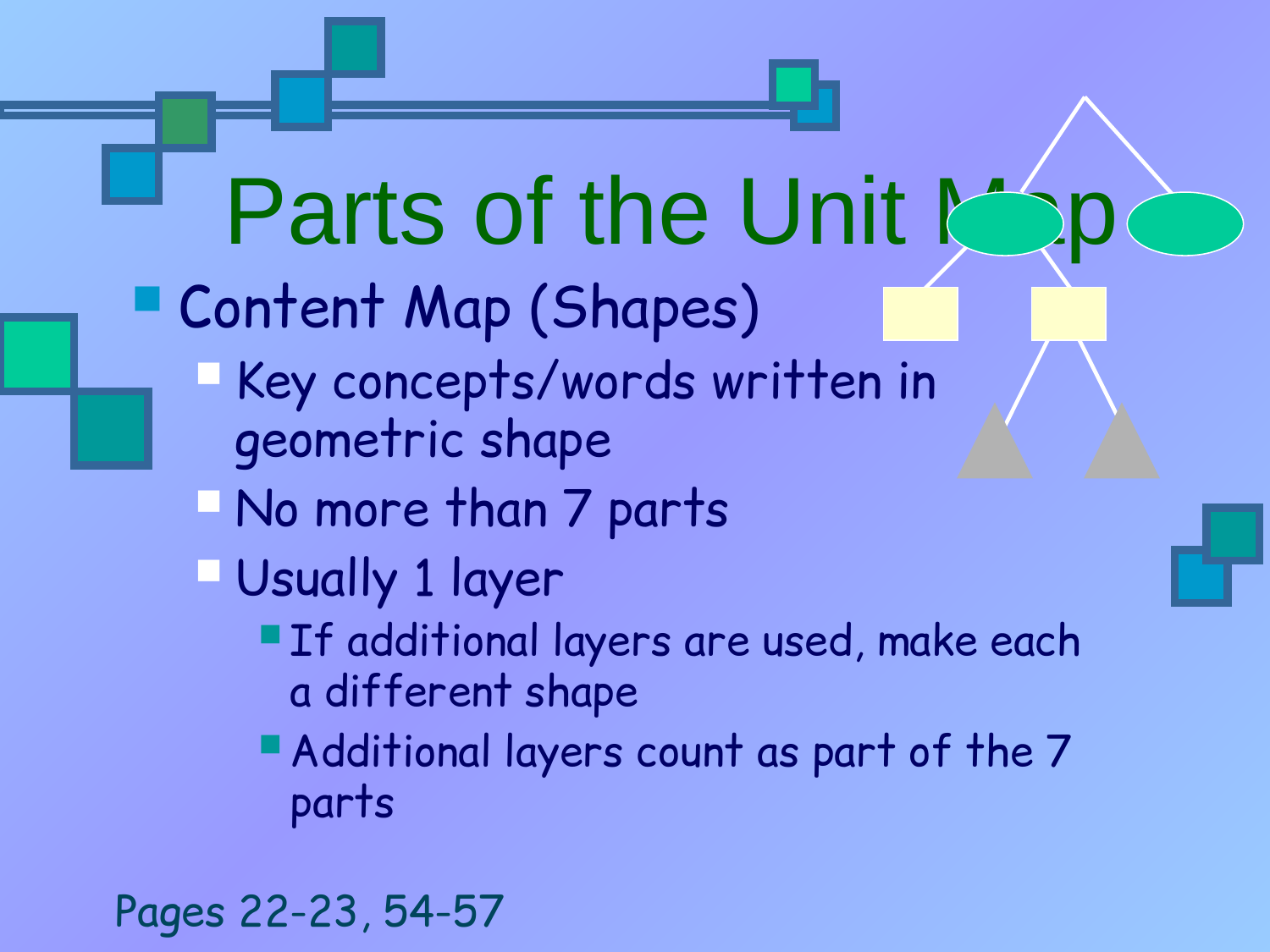

# Parts of the Unit Map
Content Map (Shapes)
Key concepts/words written in geometric shape
No more than 7 parts
Usually 1 layer
If additional layers are used, make each a different shape
Additional layers count as part of the 7 parts
Pages 22-23, 54-57